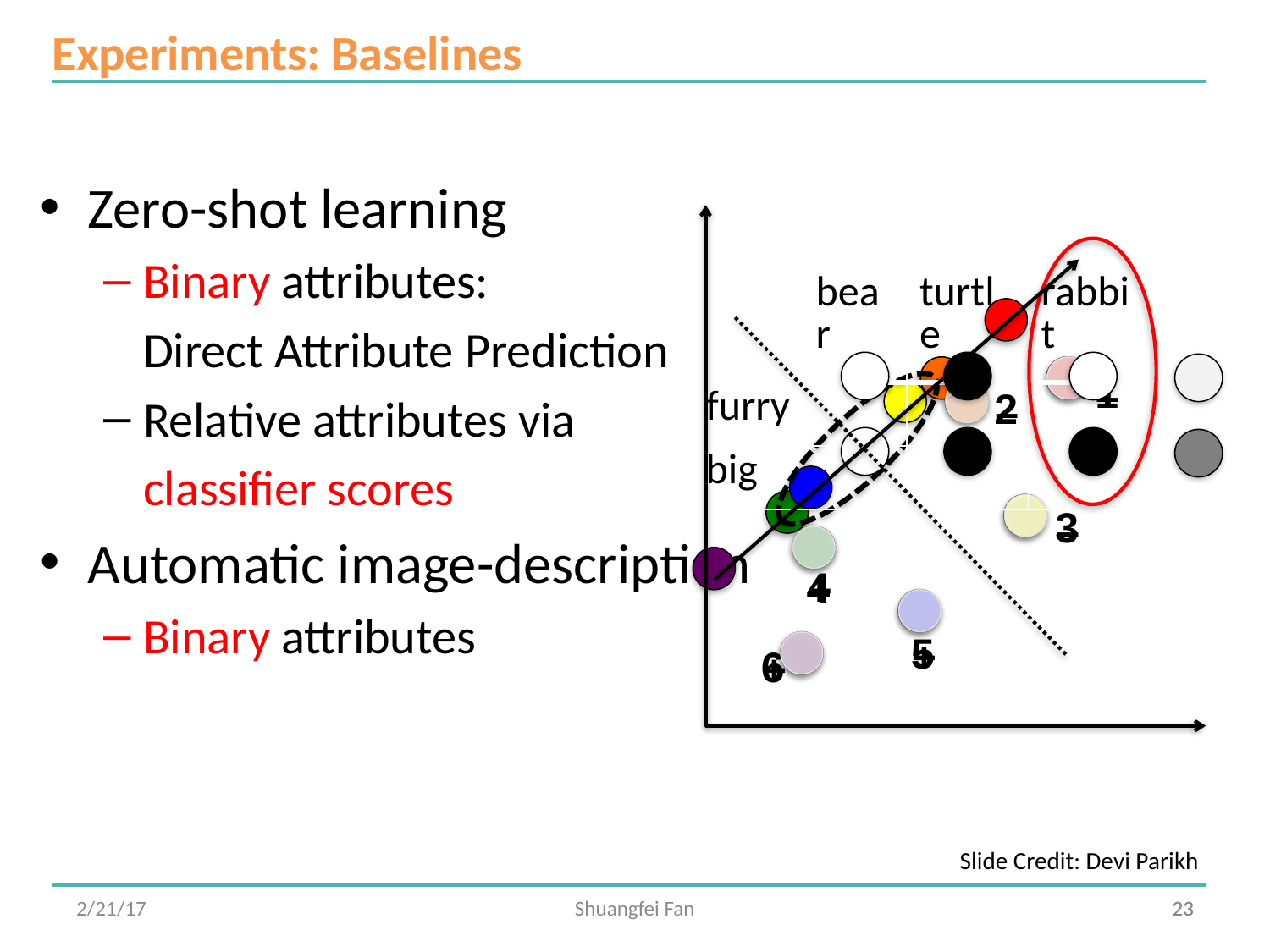

# Experiments: Baselines

Zero-shot learning
Binary attributes:
	Direct Attribute Prediction
Relative attributes via
	classifier scores
Automatic image-description
Binary attributes

|  | bear | turtle | rabbit |
| --- | --- | --- | --- |
| furry |  |  |  |
| big |  |  |  |

1
2
3
4
5
6
–
–
–
+
+
+

Slide Credit: Devi Parikh

2/21/17
Shuangfei Fan
23
23